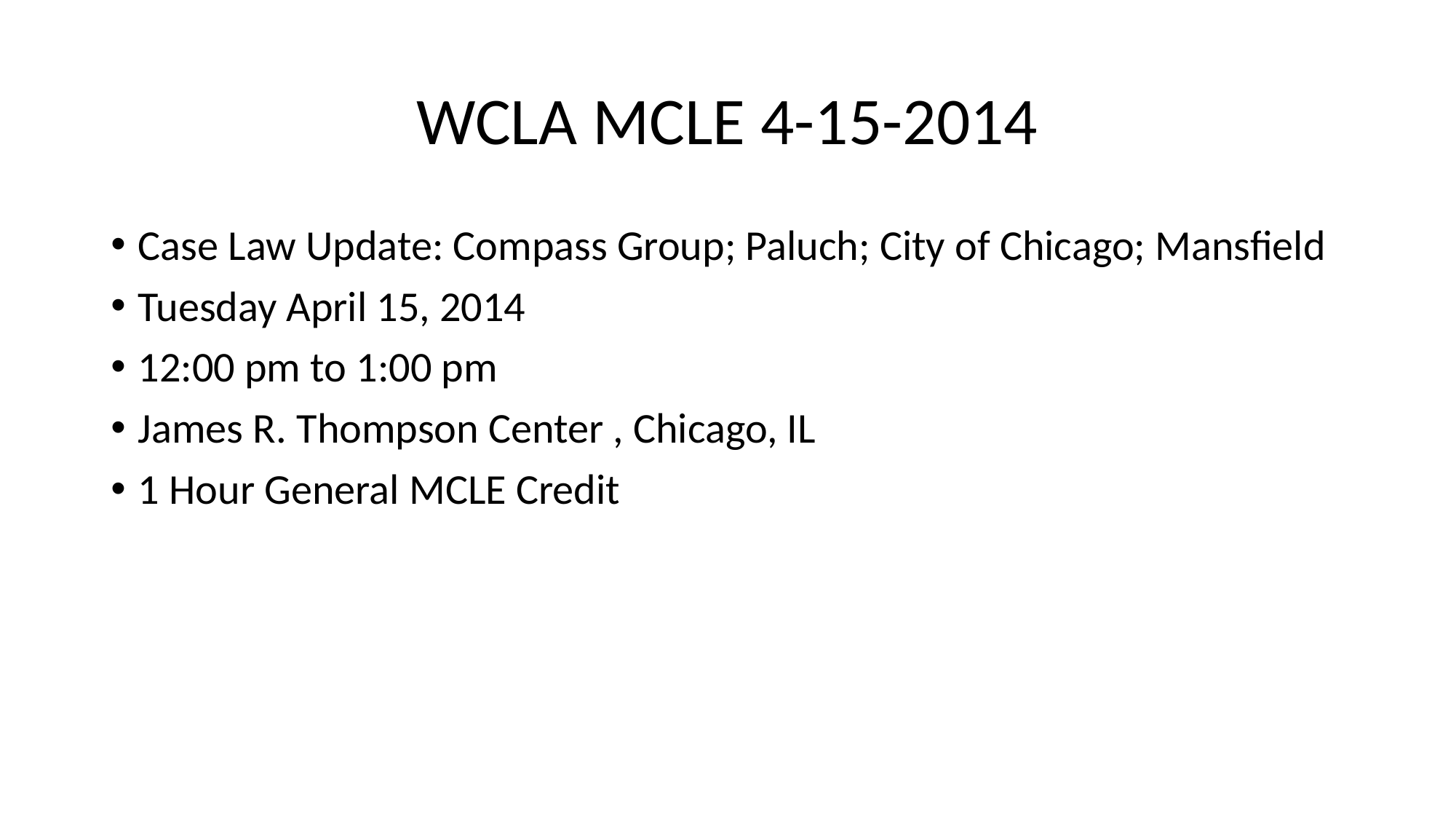

# WCLA MCLE 4-15-2014
Case Law Update: Compass Group; Paluch; City of Chicago; Mansfield
Tuesday April 15, 2014
12:00 pm to 1:00 pm
James R. Thompson Center , Chicago, IL
1 Hour General MCLE Credit